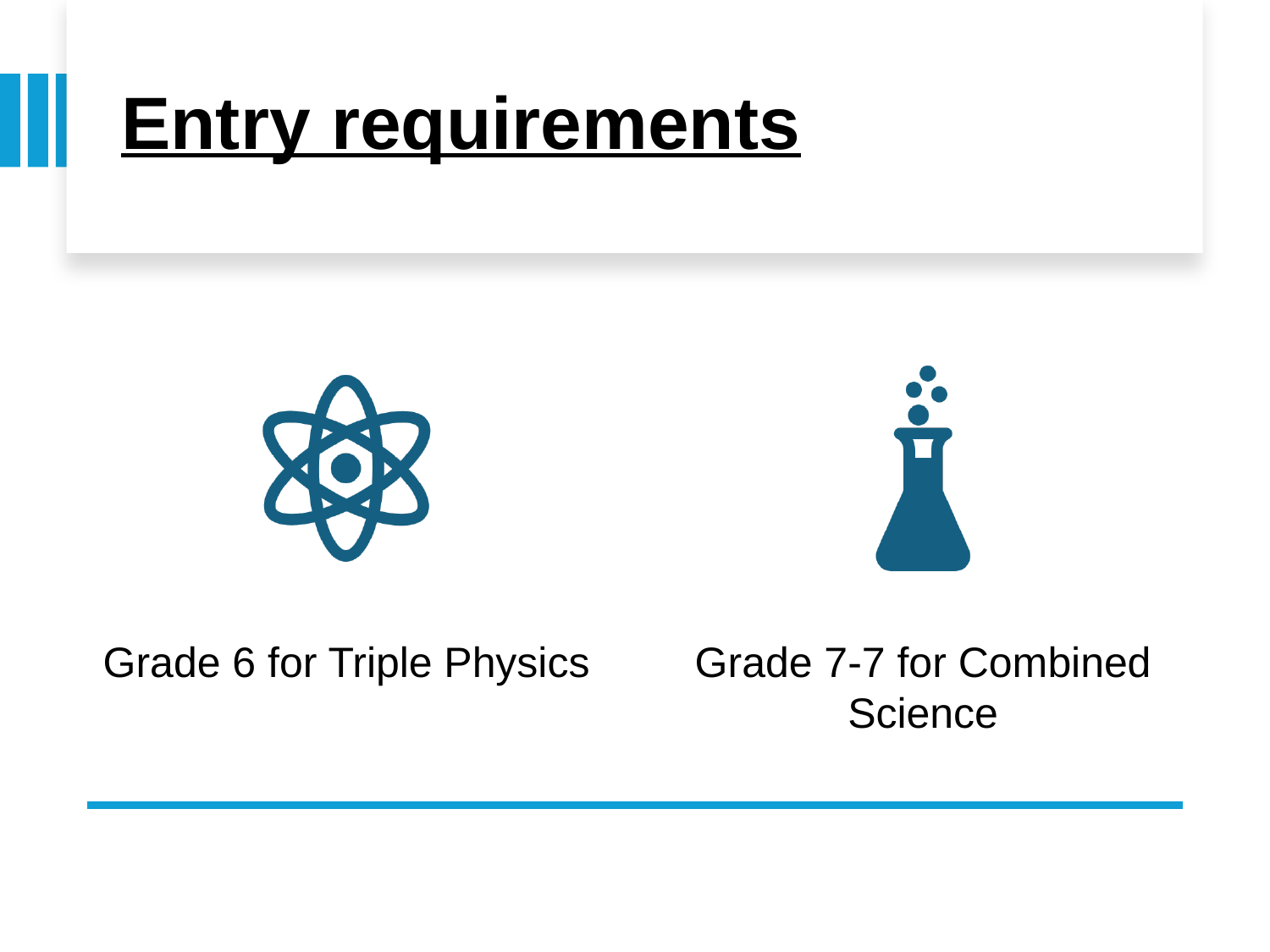

# Entry requirements

Grade 6 for Triple Physics

Grade 7-7 for Combined Science